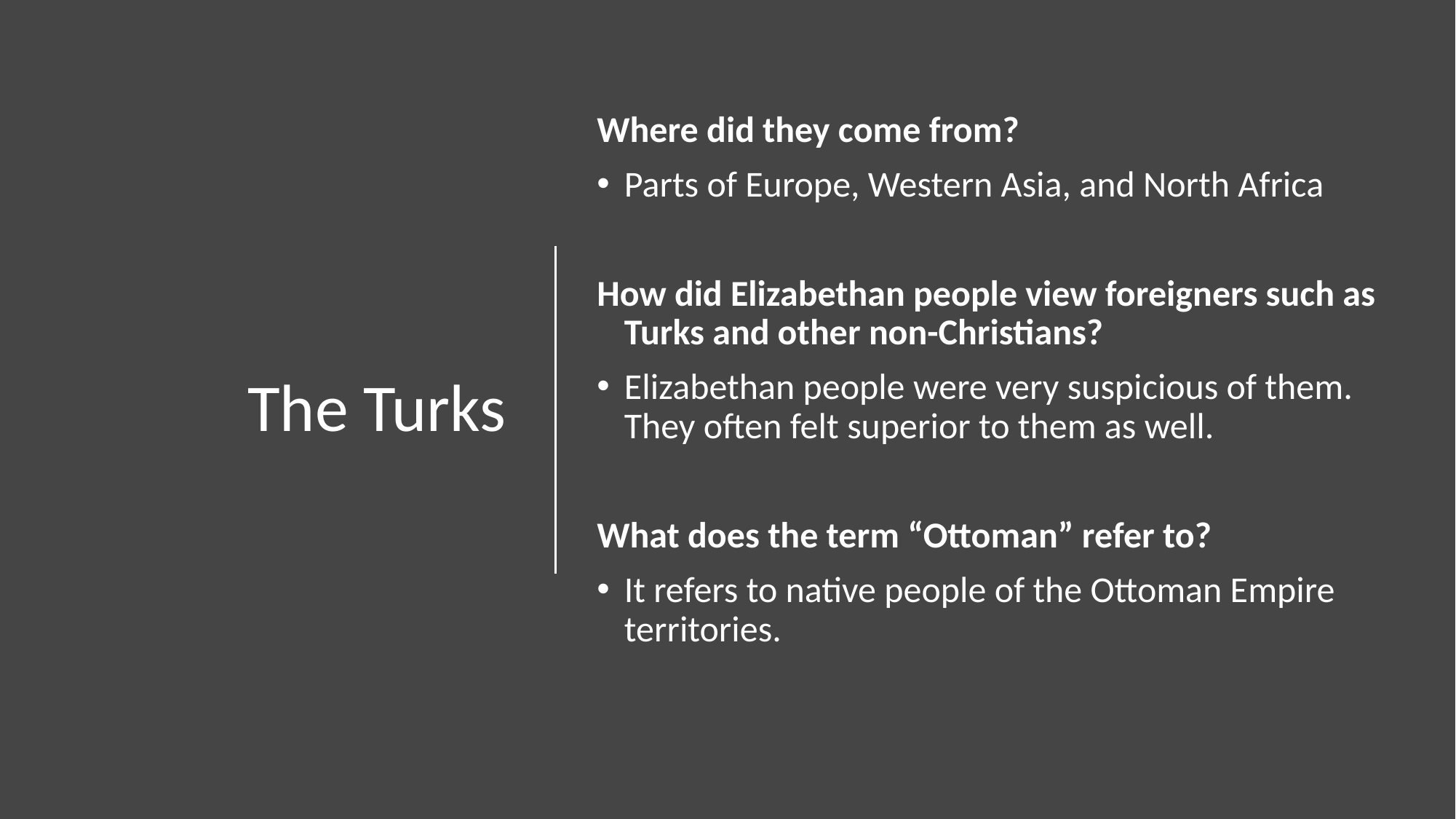

Where did they come from?
Parts of Europe, Western Asia, and North Africa

How did Elizabethan people view foreigners such as Turks and other non-Christians?
Elizabethan people were very suspicious of them. They often felt superior to them as well.

What does the term “Ottoman” refer to?
It refers to native people of the Ottoman Empire territories.

# The Turks